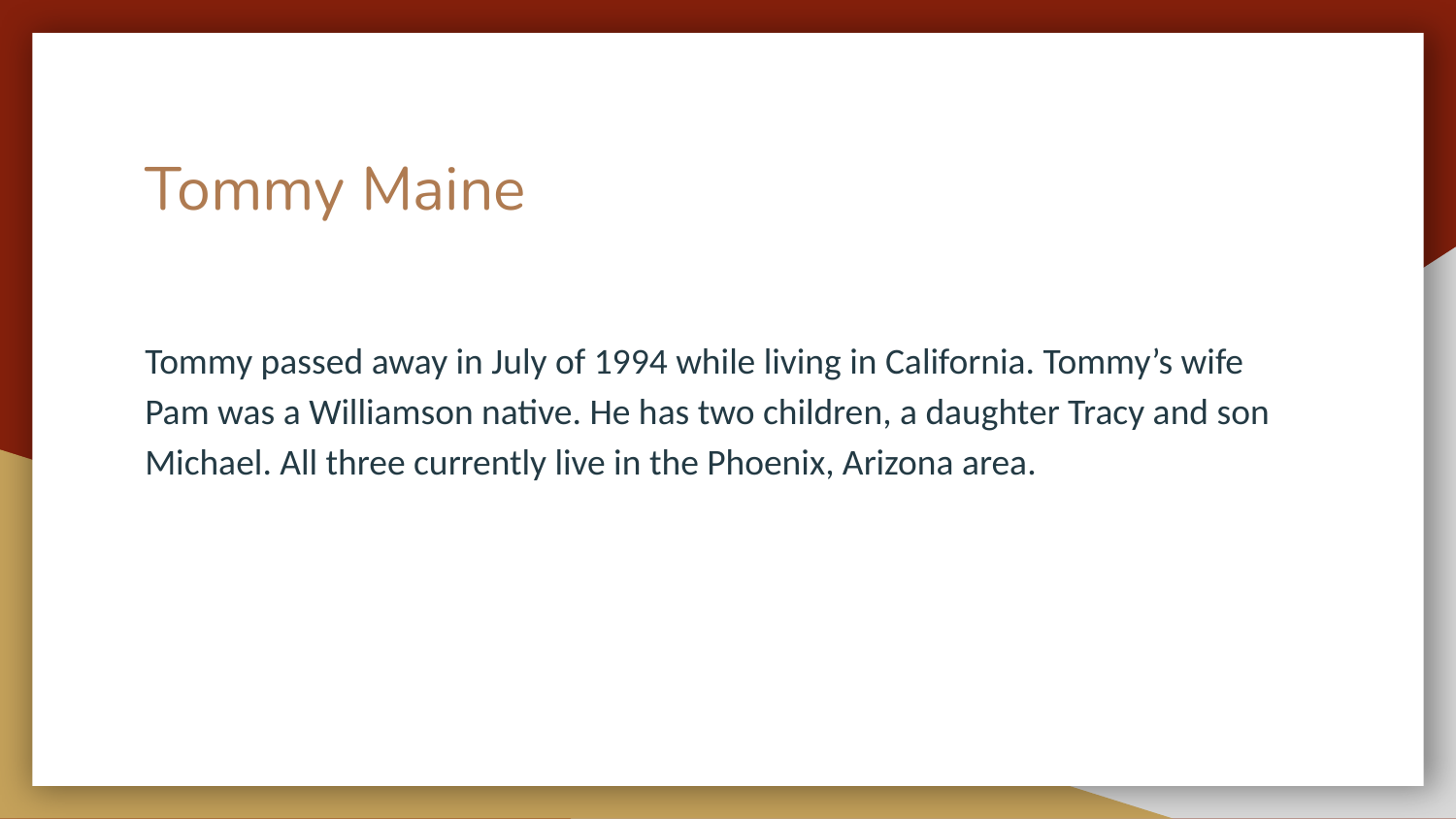

# Tommy Maine
Tommy passed away in July of 1994 while living in California. Tommy’s wife Pam was a Williamson native. He has two children, a daughter Tracy and son Michael. All three currently live in the Phoenix, Arizona area.